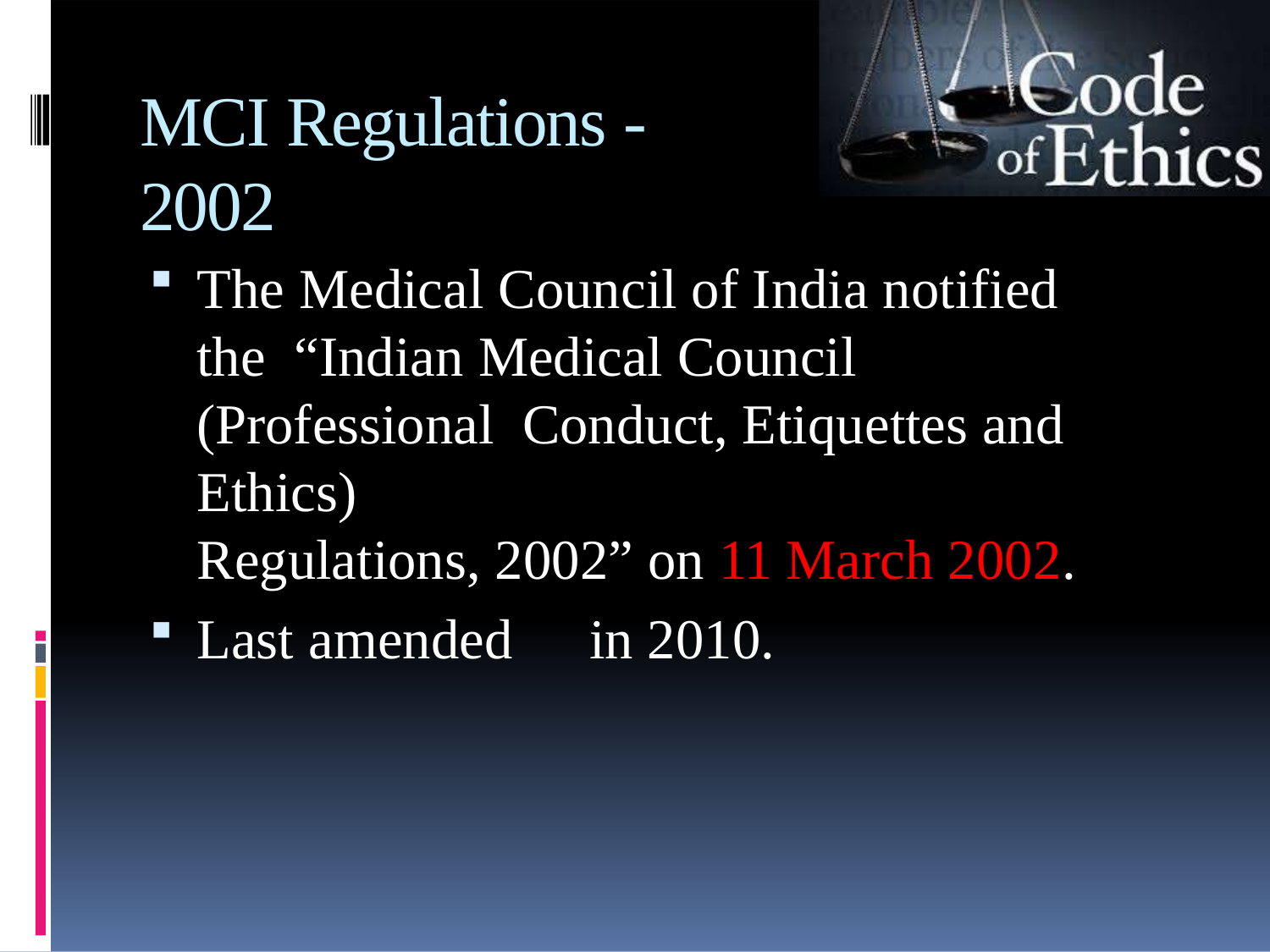

# MCI Regulations - 2002
The Medical Council of India notified the  “Indian Medical Council (Professional  Conduct, Etiquettes and Ethics)
Regulations, 2002” on 11 March 2002.
Last amended	in 2010.